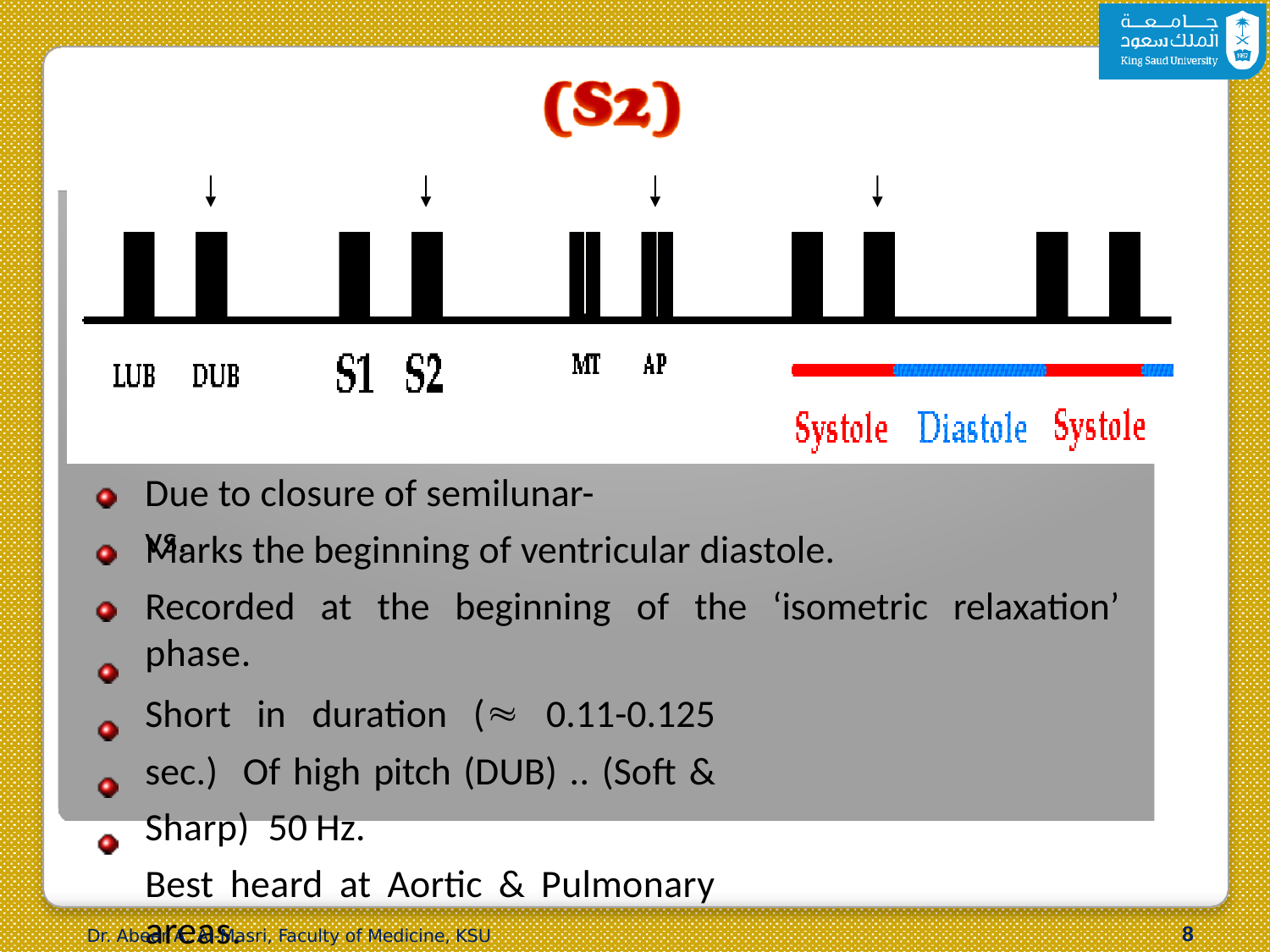

Due to closure of semilunar- vs.

Marks the beginning of ventricular diastole.
Recorded at the beginning of the ‘isometric relaxation’ phase.
Short in duration (≈ 0.11-0.125 sec.)  Of high pitch (DUB) .. (Soft & Sharp)  50 Hz.
Best heard at Aortic & Pulmonary areas.

8
Dr. Abeer A. Al-Masri, Faculty of Medicine, KSU